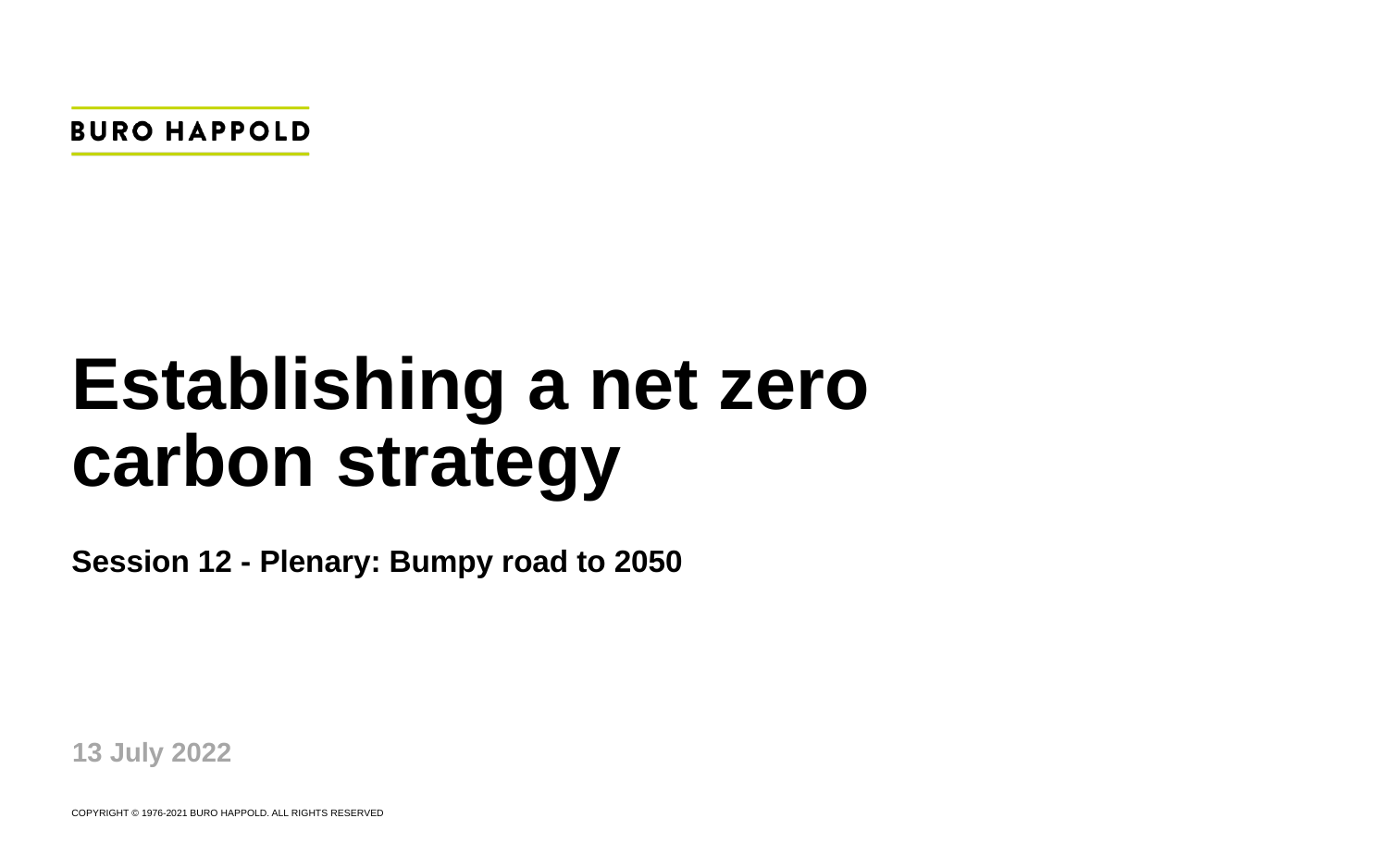

Establishing a net zero carbon strategy
Session 12 - Plenary: Bumpy road to 2050
13 July 2022